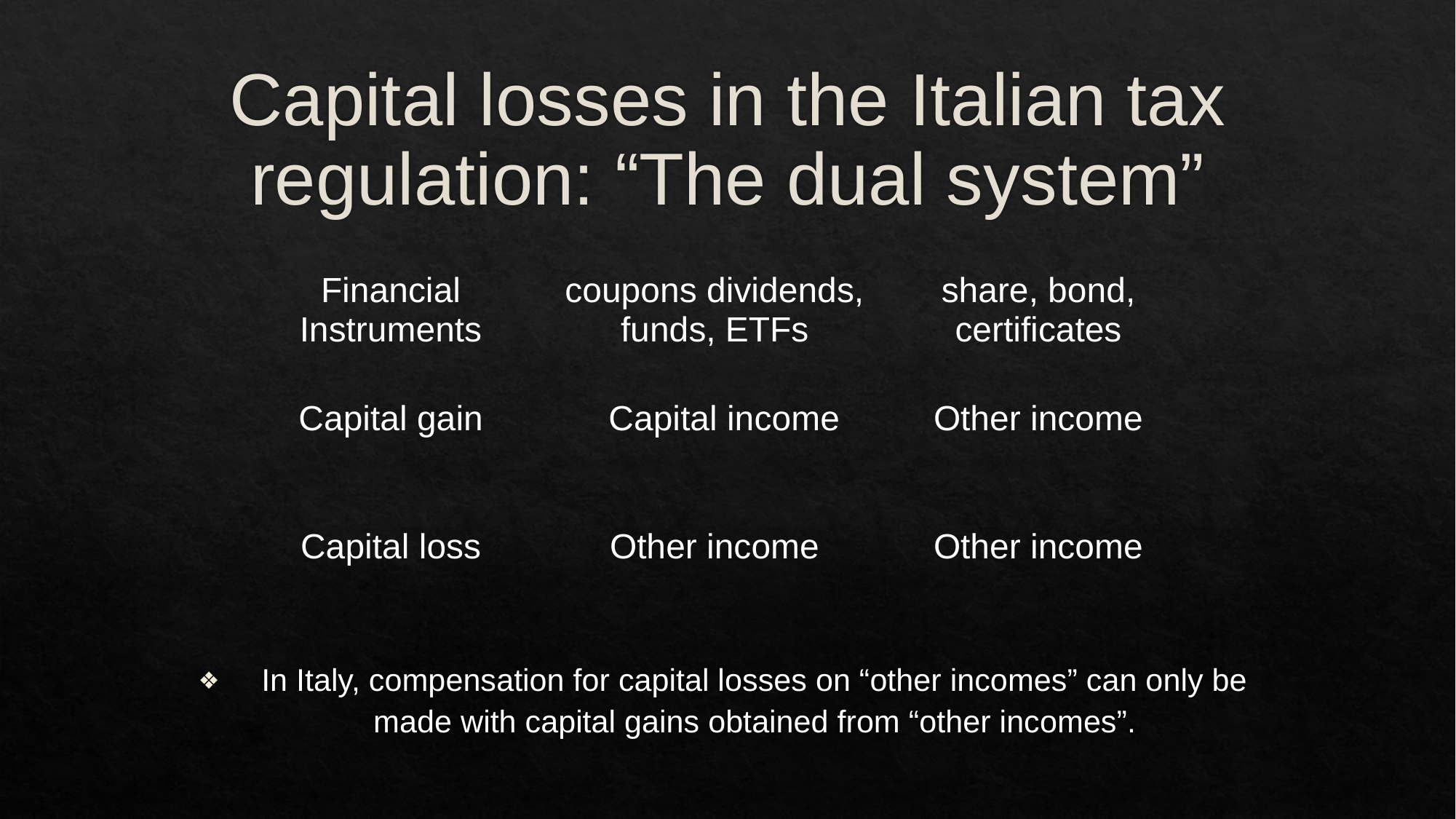

# Capital losses in the Italian tax regulation: “The dual system”
| Financial Instruments | coupons dividends, funds, ETFs | share, bond, certificates |
| --- | --- | --- |
| Capital gain | Capital income | Other income |
| Capital loss | Other income | Other income |
In Italy, compensation for capital losses on “other incomes” can only be made with capital gains obtained from “other incomes”.